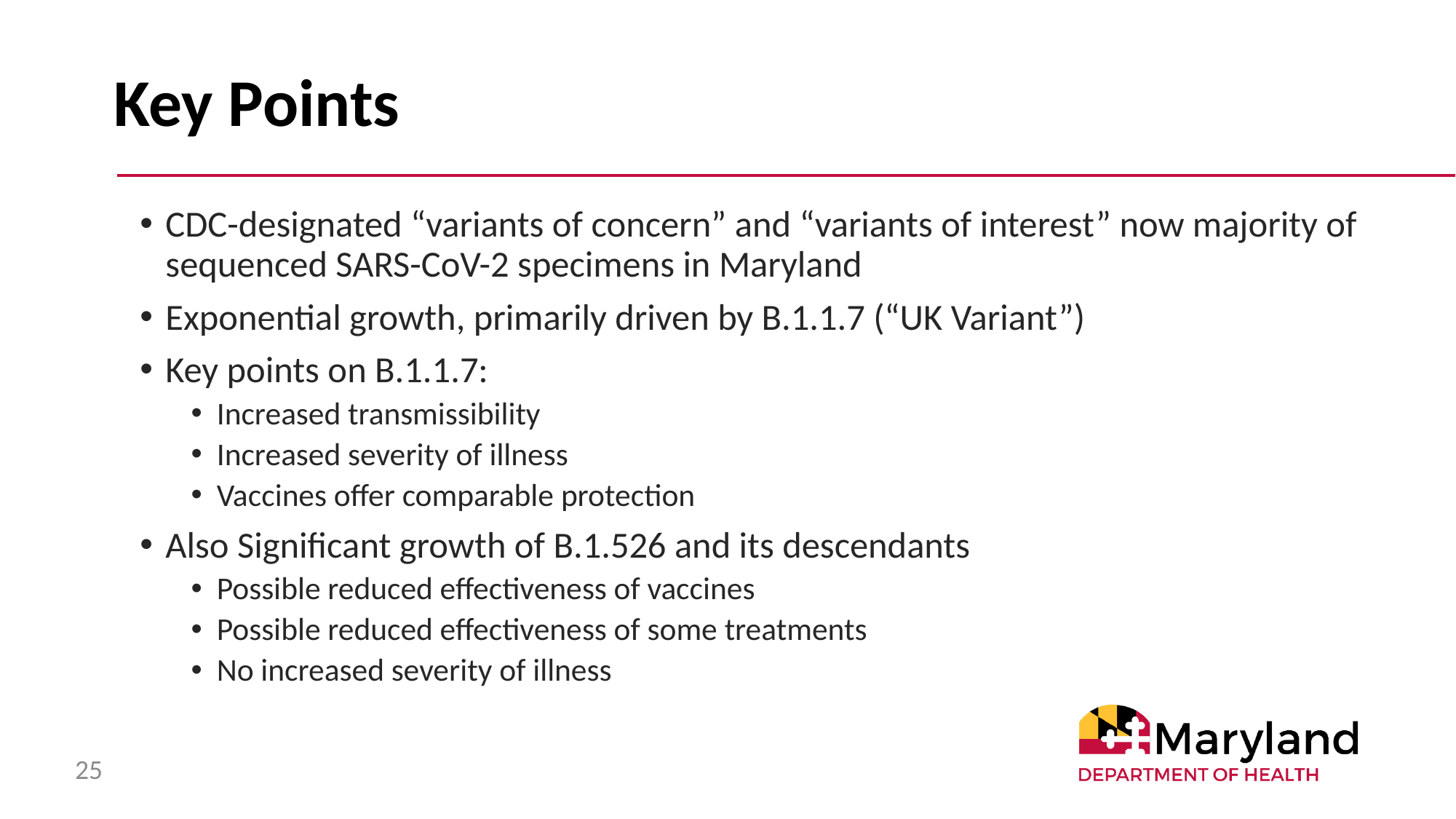

# Key Points
CDC-designated “variants of concern” and “variants of interest” now majority of sequenced SARS-CoV-2 specimens in Maryland
Exponential growth, primarily driven by B.1.1.7 (“UK Variant”)
Key points on B.1.1.7:
Increased transmissibility
Increased severity of illness
Vaccines offer comparable protection
Also Significant growth of B.1.526 and its descendants
Possible reduced effectiveness of vaccines
Possible reduced effectiveness of some treatments
No increased severity of illness
25